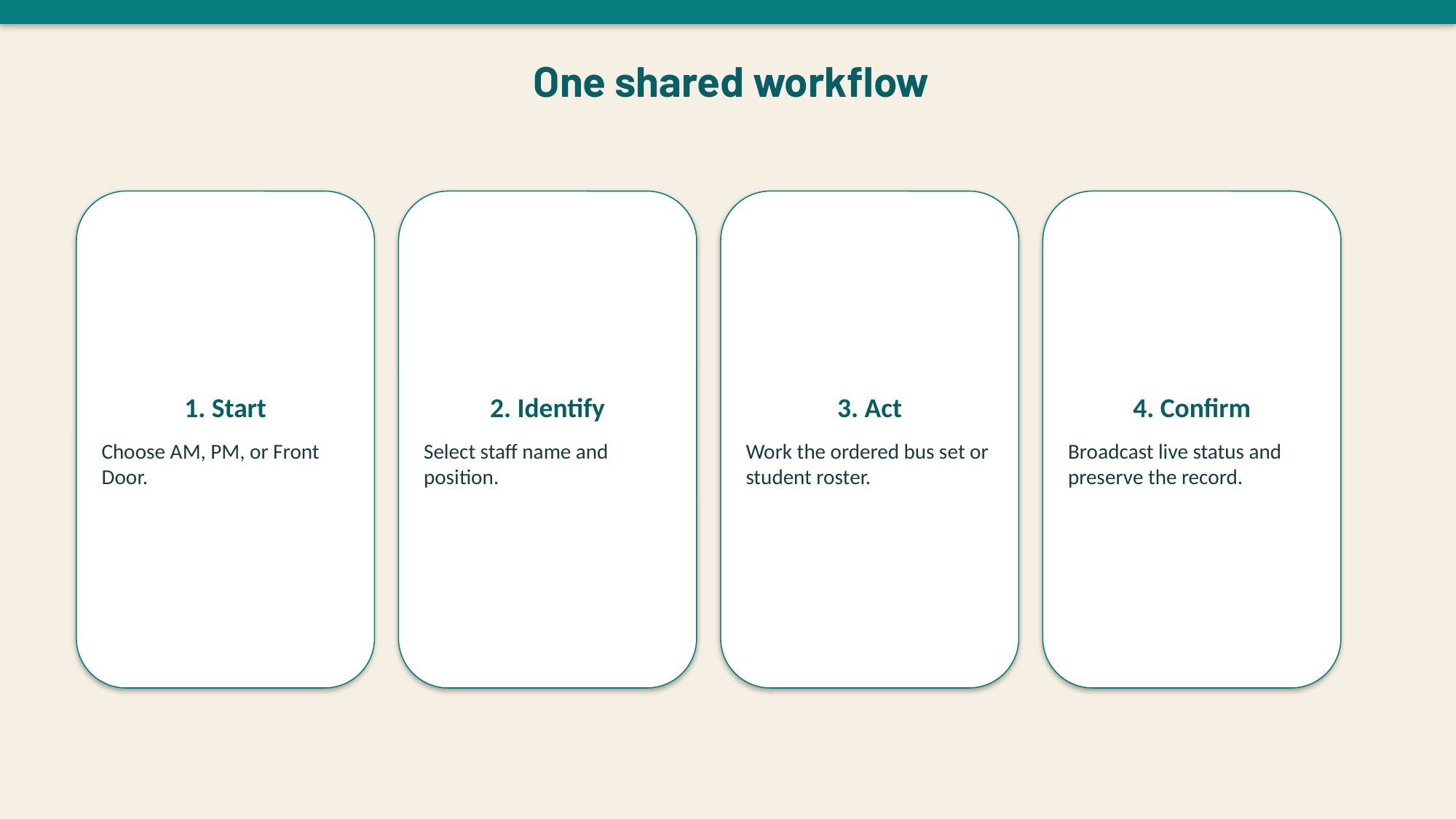

One shared workflow
1. Start
Choose AM, PM, or Front Door.
2. Identify
Select staff name and position.
3. Act
Work the ordered bus set or student roster.
4. Confirm
Broadcast live status and preserve the record.